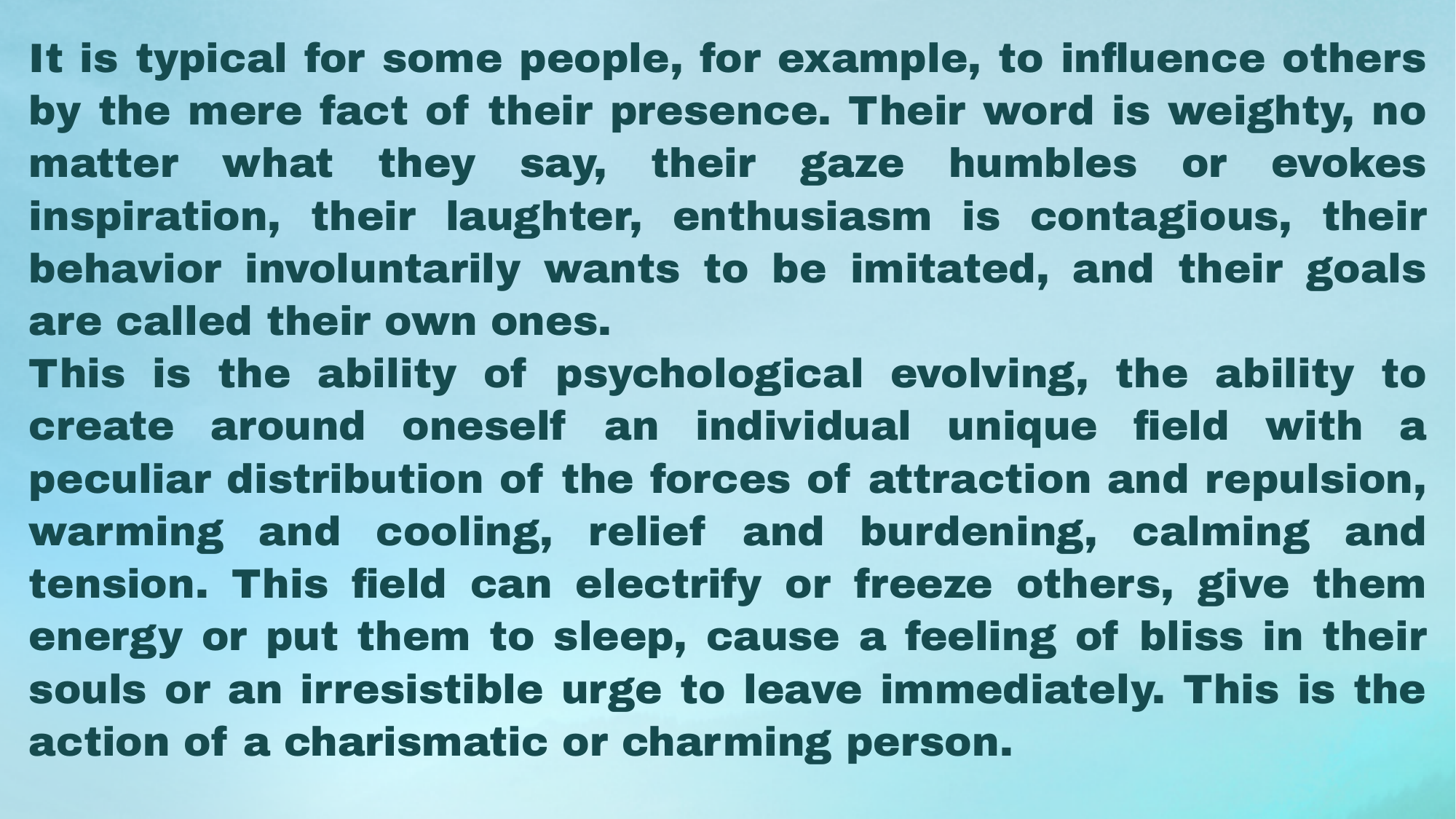

It is typical for some people, for example, to influence others by the mere fact of their presence. Their word is weighty, no matter what they say, their gaze humbles or evokes inspiration, their laughter, enthusiasm is contagious, their behavior involuntarily wants to be imitated, and their goals are called their own ones.
This is the ability of psychological evolving, the ability to create around oneself an individual unique field with a peculiar distribution of the forces of attraction and repulsion, warming and cooling, relief and burdening, calming and tension. This field can electrify or freeze others, give them energy or put them to sleep, cause a feeling of bliss in their souls or an irresistible urge to leave immediately. This is the action of a charismatic or charming person.